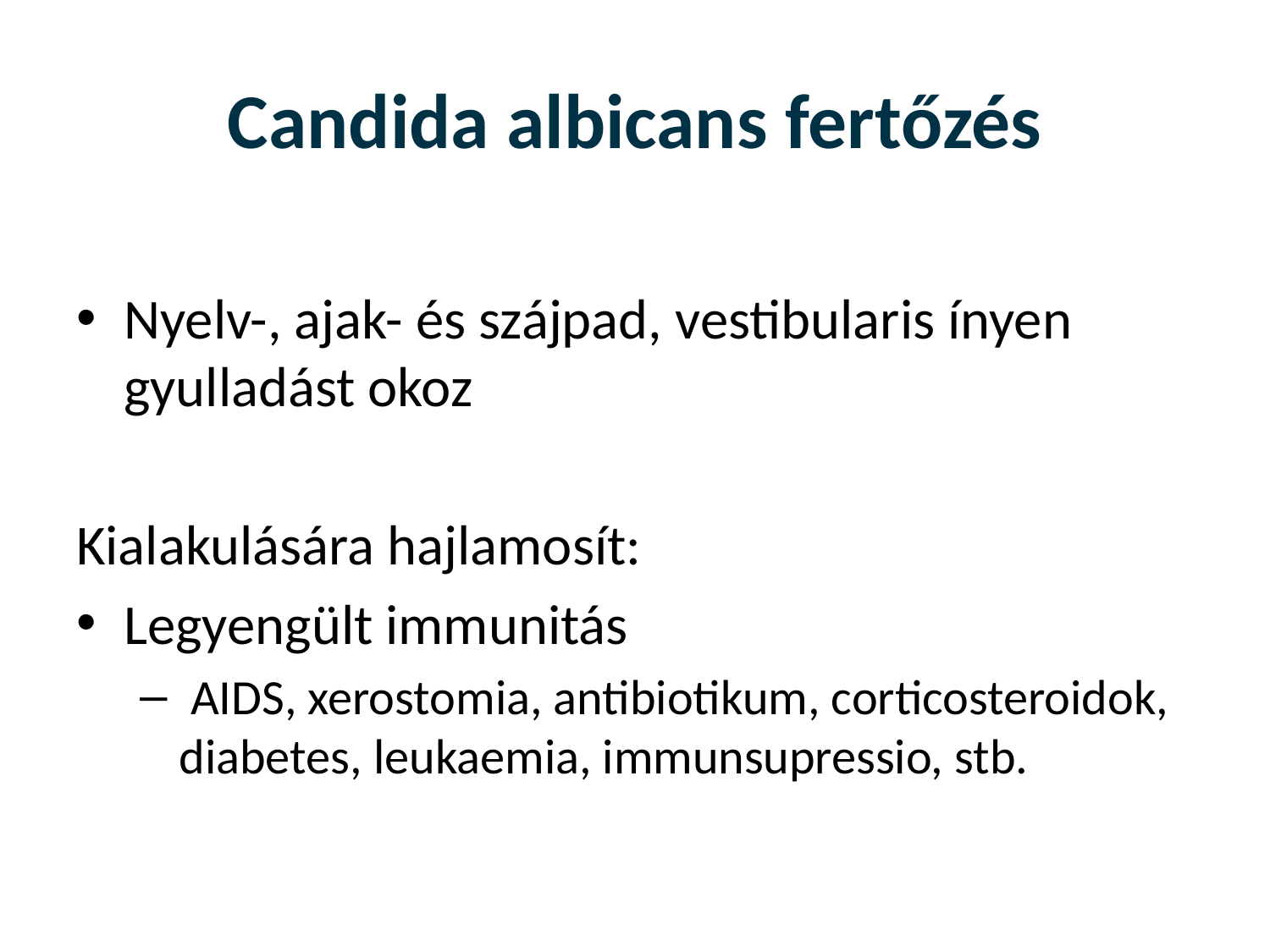

# Candida albicans fertőzés
Nyelv-, ajak- és szájpad, vestibularis ínyen gyulladást okoz

Kialakulására hajlamosít:
Legyengült immunitás
 AIDS, xerostomia, antibiotikum, corticosteroidok, diabetes, leukaemia, immunsupressio, stb.